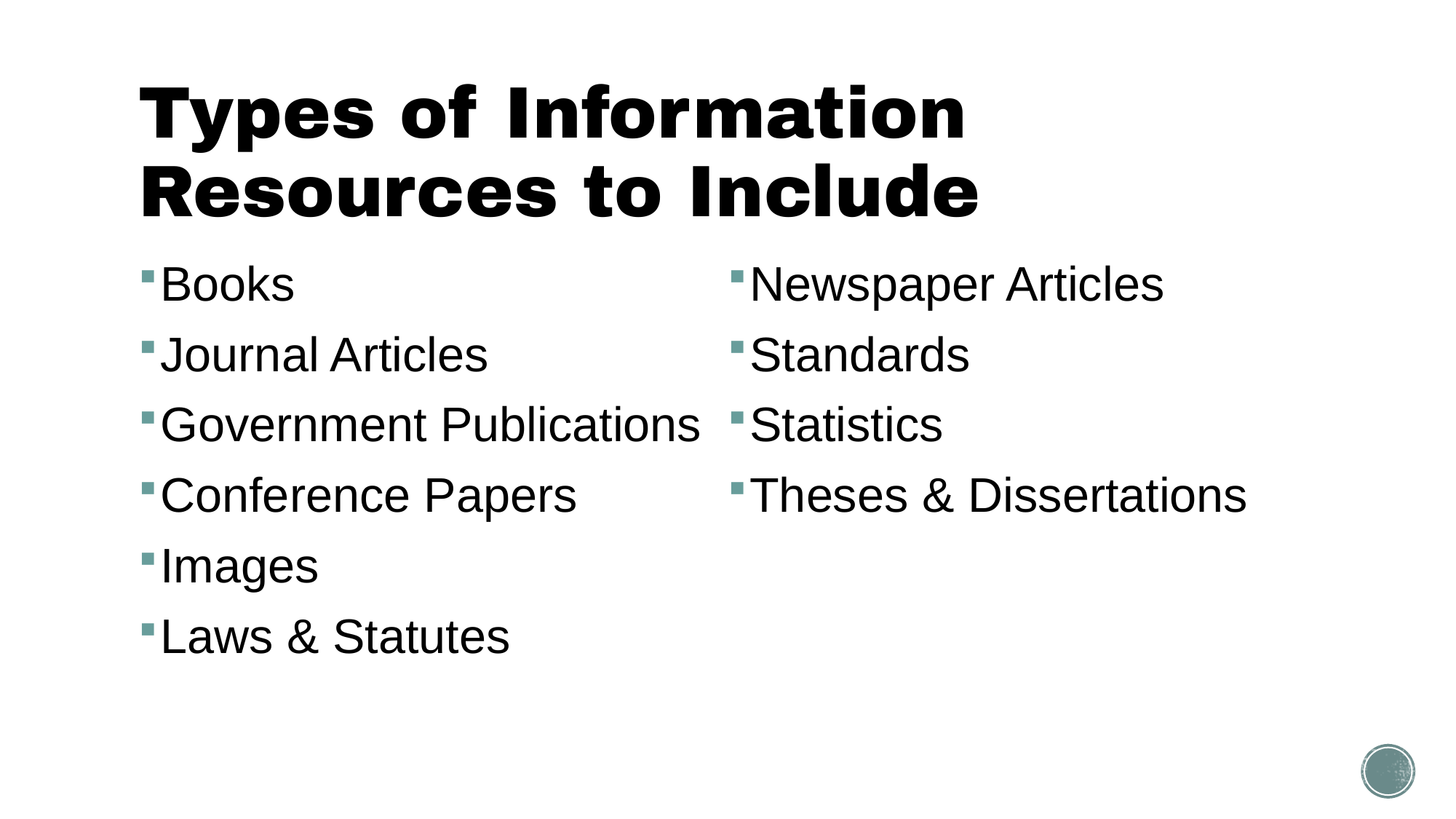

# Types of Information Resources to Include
Books
Journal Articles
Government Publications
Conference Papers
Images
Laws & Statutes
Newspaper Articles
Standards
Statistics
Theses & Dissertations